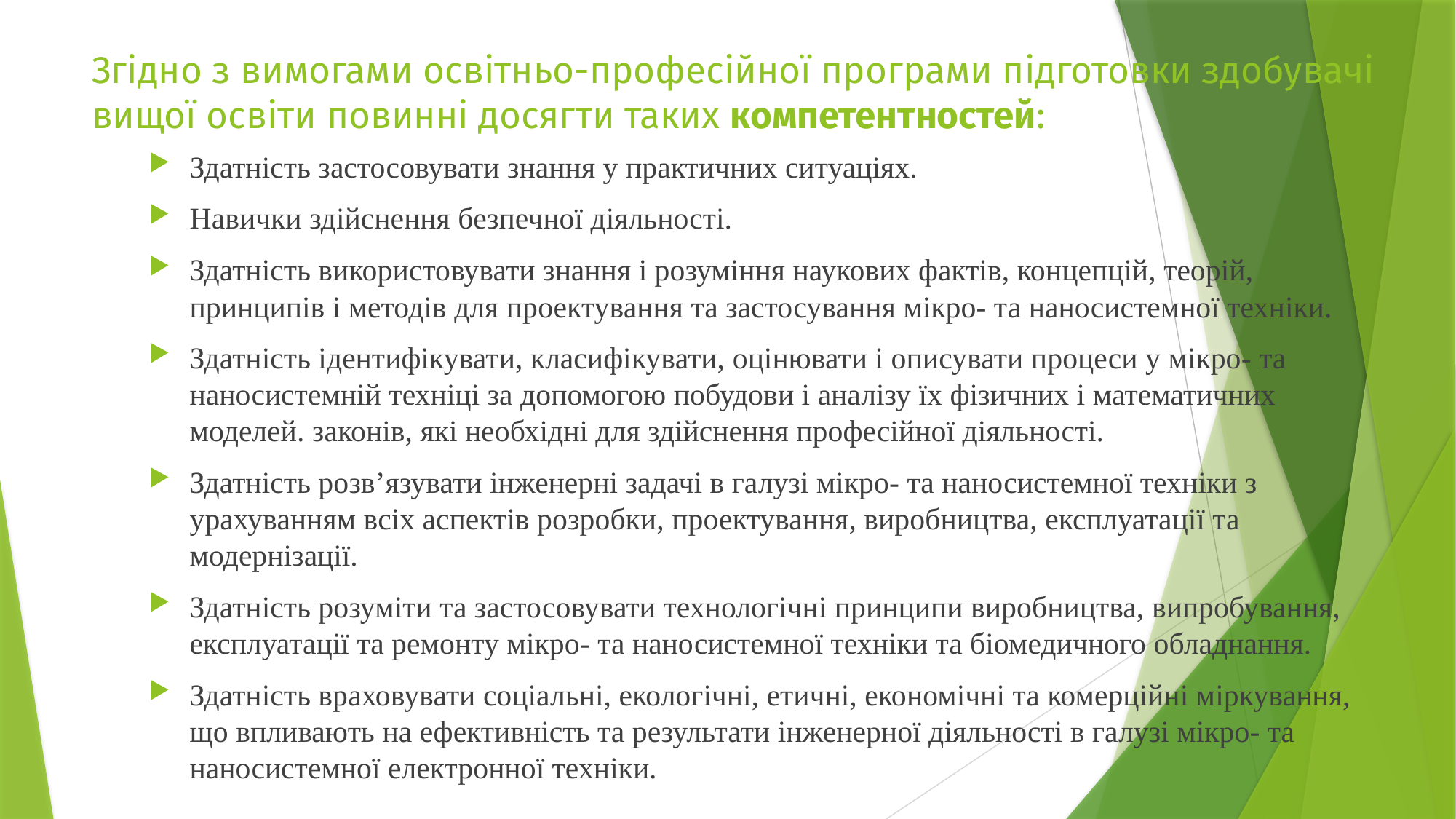

# Згідно з вимогами освітньо-професійної програми підготовки здобувачі вищої освіти повинні досягти таких компетентностей:
Здатність застосовувати знання у практичних ситуаціях.
Навички здійснення безпечної діяльності.
Здатність використовувати знання і розуміння наукових фактів, концепцій, теорій, принципів і методів для проектування та застосування мікро- та наносистемної техніки.
Здатність ідентифікувати, класифікувати, оцінювати і описувати процеси у мікро- та наносистемній техніці за допомогою побудови і аналізу їх фізичних і математичних моделей. законів, які необхідні для здійснення професійної діяльності.
Здатність розв’язувати інженерні задачі в галузі мікро- та наносистемної техніки з урахуванням всіх аспектів розробки, проектування, виробництва, експлуатації та модернізації.
Здатність розуміти та застосовувати технологічні принципи виробництва, випробування, експлуатації та ремонту мікро- та наносистемної техніки та біомедичного обладнання.
Здатність враховувати соціальні, екологічні, етичні, економічні та комерційні міркування, що впливають на ефективність та результати інженерної діяльності в галузі мікро- та наносистемної електронної техніки.